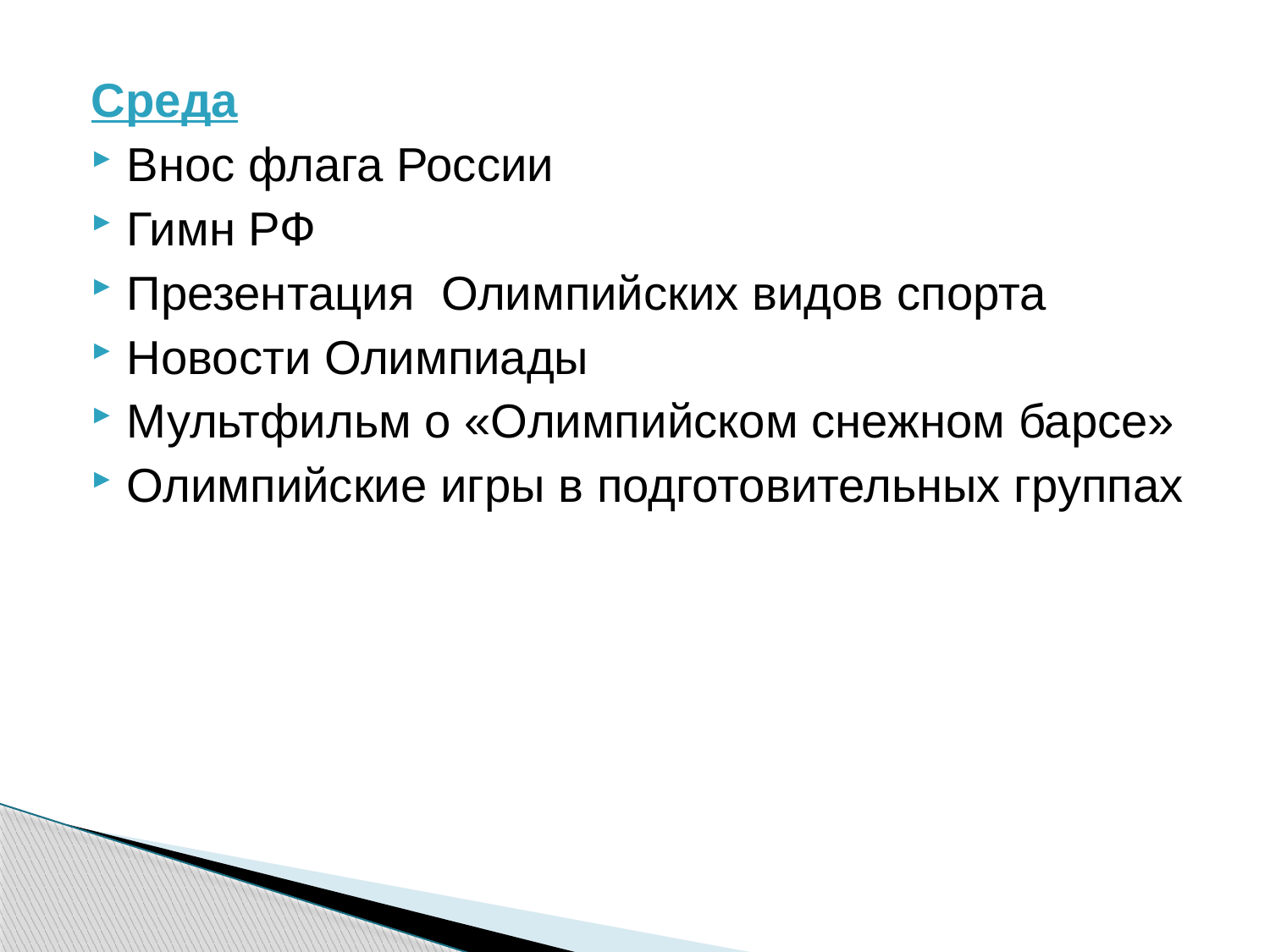

Среда
Внос флага России
Гимн РФ
Презентация  Олимпийских видов спорта
Новости Олимпиады
Мультфильм о «Олимпийском снежном барсе»
Олимпийские игры в подготовительных группах